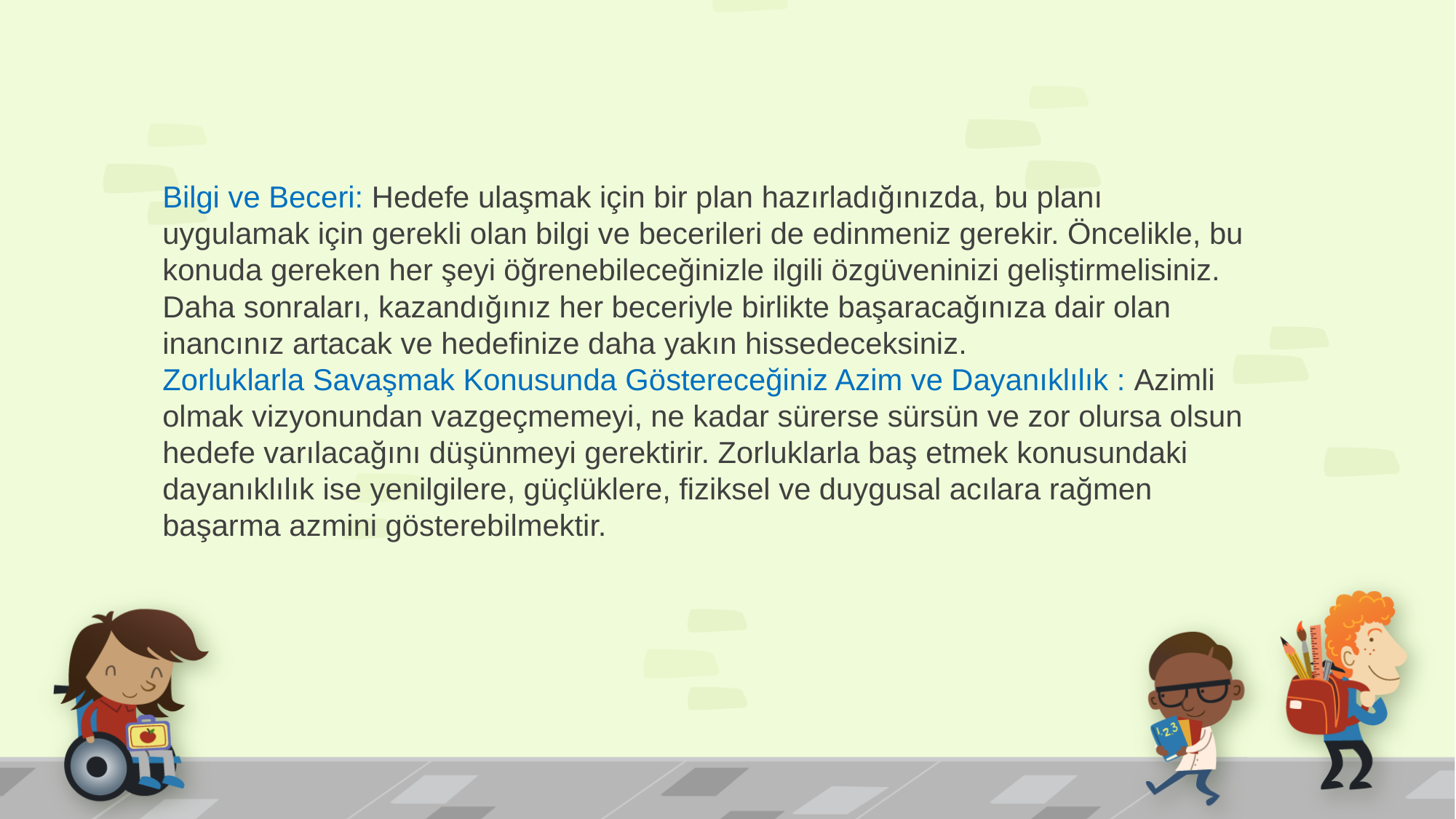

Bilgi ve Beceri: Hedefe ulaşmak için bir plan hazırladığınızda, bu planı uygulamak için gerekli olan bilgi ve becerileri de edinmeniz gerekir. Öncelikle, bu konuda gereken her şeyi öğrenebileceğinizle ilgili özgüveninizi geliştirmelisiniz. Daha sonraları, kazandığınız her beceriyle birlikte başaracağınıza dair olan inancınız artacak ve hedefinize daha yakın hissedeceksiniz.
Zorluklarla Savaşmak Konusunda Göstereceğiniz Azim ve Dayanıklılık : Azimli olmak vizyonundan vazgeçmemeyi, ne kadar sürerse sürsün ve zor olursa olsun hedefe varılacağını düşünmeyi gerektirir. Zorluklarla baş etmek konusundaki dayanıklılık ise yenilgilere, güçlüklere, fiziksel ve duygusal acılara rağmen başarma azmini gösterebilmektir.